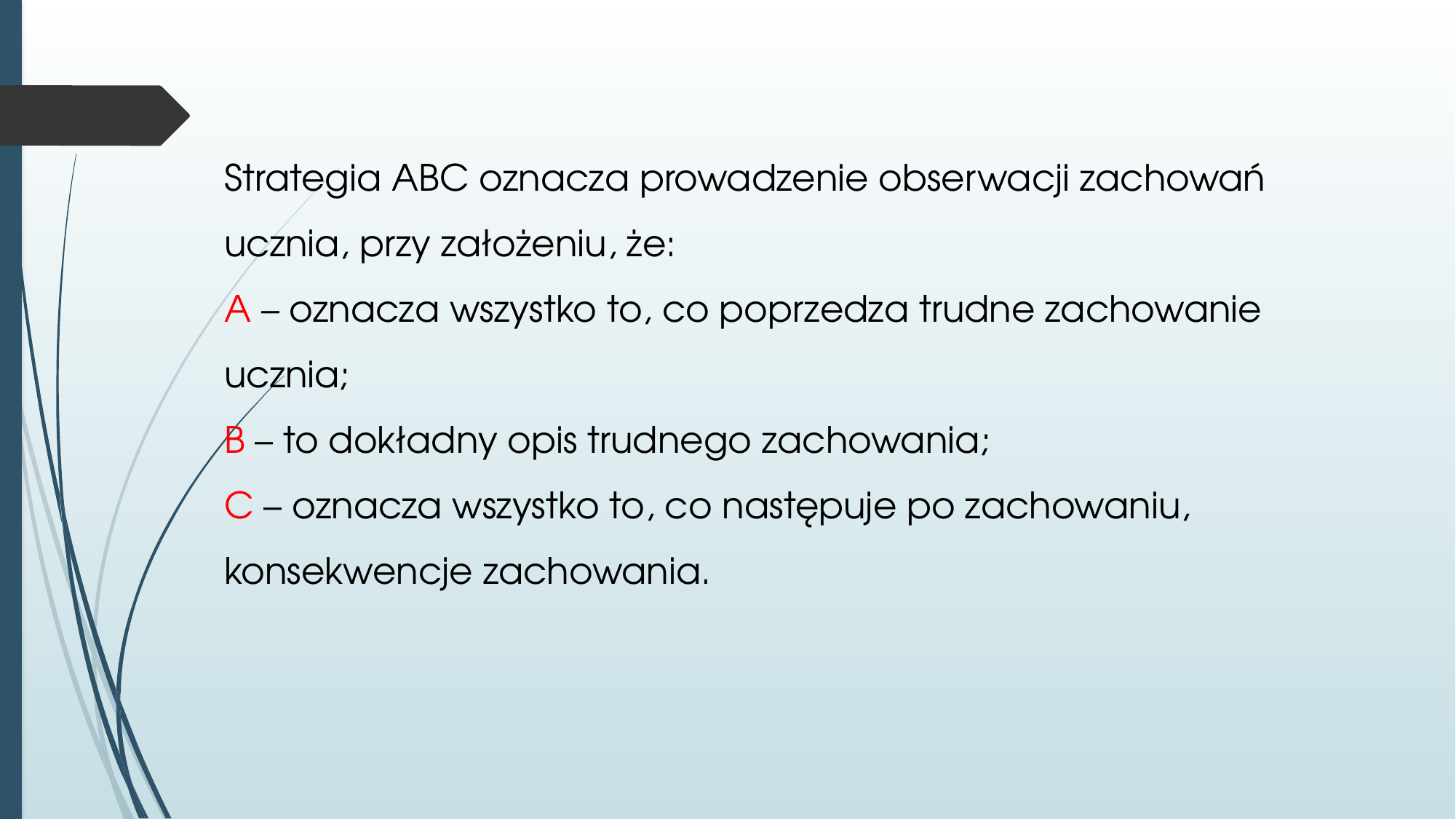

Strategia ABC oznacza prowadzenie obserwacji zachowań ucznia, przy założeniu, że:
A – oznacza wszystko to, co poprzedza trudne zachowanie ucznia;
B – to dokładny opis trudnego zachowania;
C – oznacza wszystko to, co następuje po zachowaniu, konsekwencje zachowania.